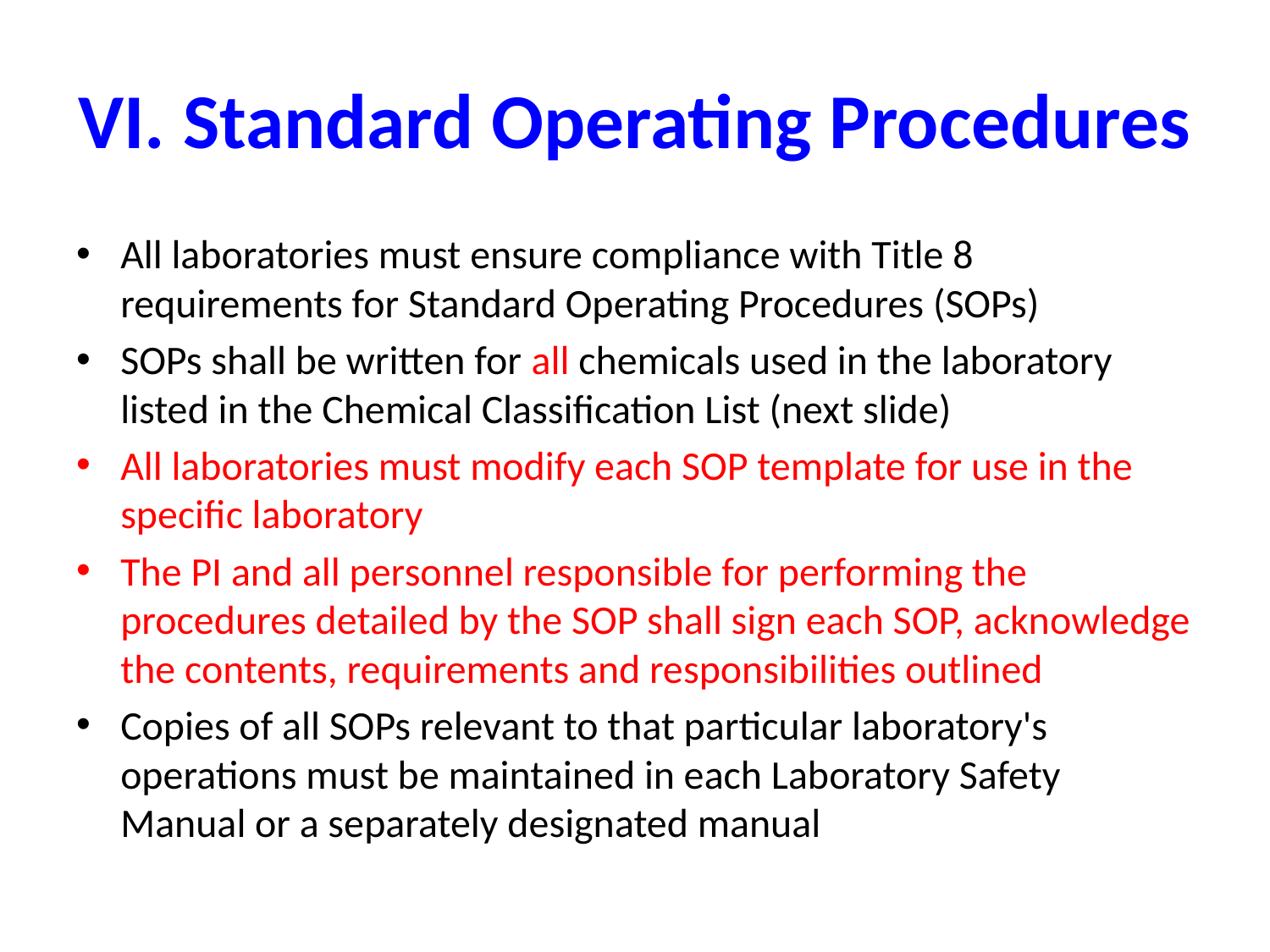

# VI. Standard Operating Procedures
All laboratories must ensure compliance with Title 8 requirements for Standard Operating Procedures (SOPs)
SOPs shall be written for all chemicals used in the laboratory listed in the Chemical Classification List (next slide)
All laboratories must modify each SOP template for use in the specific laboratory
The PI and all personnel responsible for performing the procedures detailed by the SOP shall sign each SOP, acknowledge the contents, requirements and responsibilities outlined
Copies of all SOPs relevant to that particular laboratory's operations must be maintained in each Laboratory Safety Manual or a separately designated manual